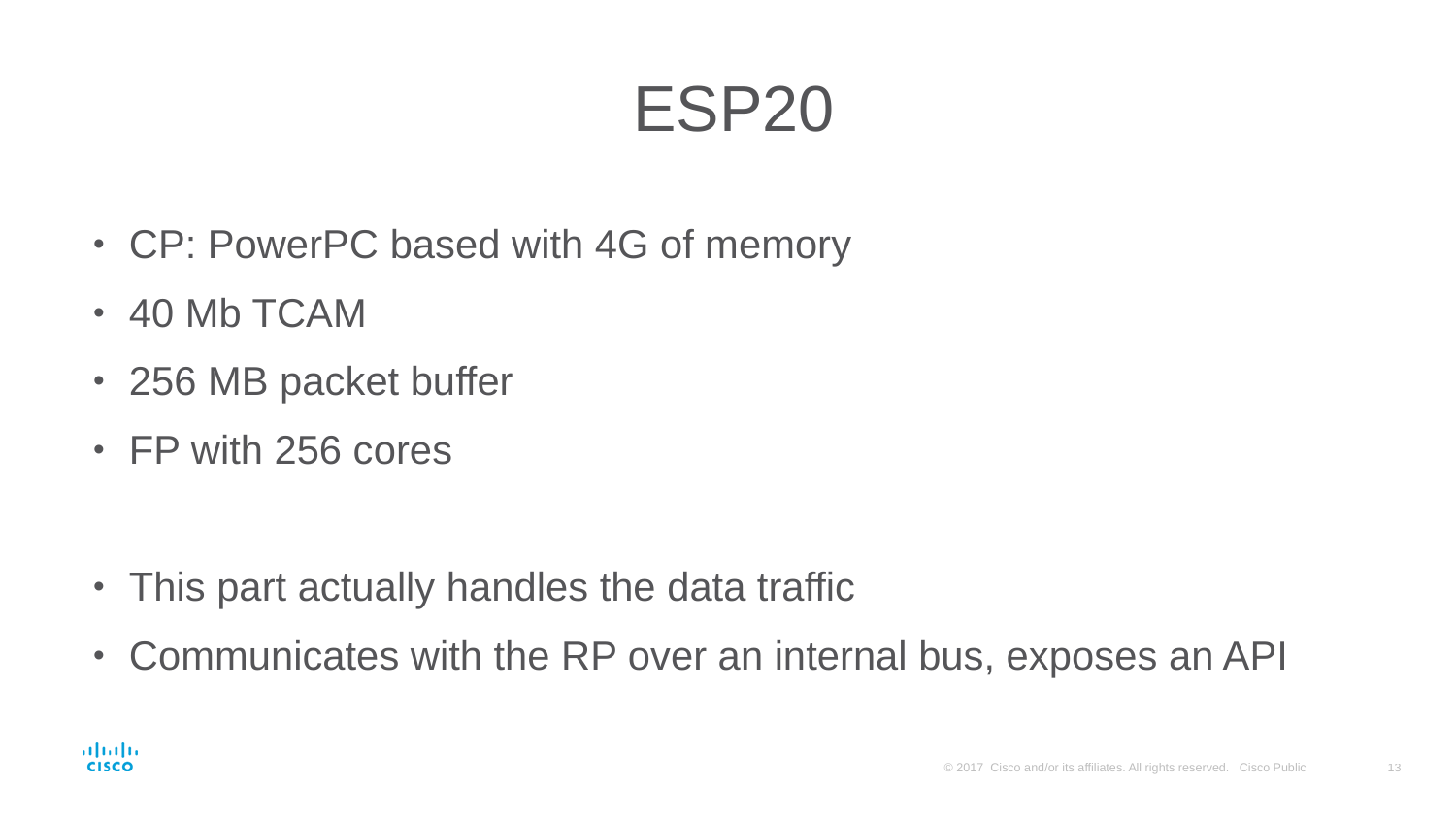

# ESP20
CP: PowerPC based with 4G of memory
40 Mb TCAM
256 MB packet buffer
FP with 256 cores

This part actually handles the data traffic
Communicates with the RP over an internal bus, exposes an API